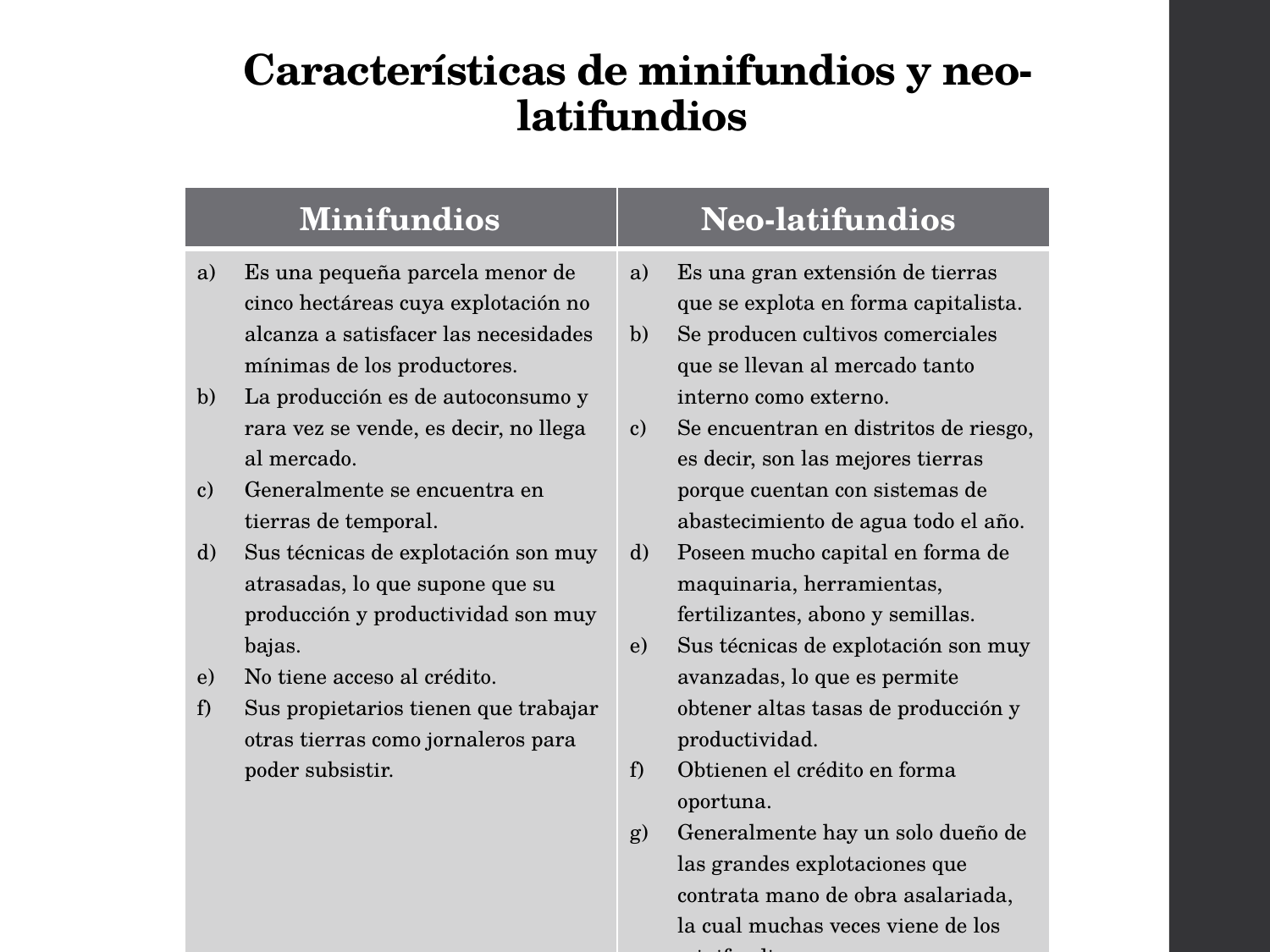

# Características de minifundios y neo-latifundios
| Minifundios | Neo-latifundios |
| --- | --- |
| Es una pequeña parcela menor de cinco hectáreas cuya explotación no alcanza a satisfacer las necesidades mínimas de los productores. La producción es de autoconsumo y rara vez se vende, es decir, no llega al mercado. Generalmente se encuentra en tierras de temporal. Sus técnicas de explotación son muy atrasadas, lo que supone que su producción y productividad son muy bajas. No tiene acceso al crédito. Sus propietarios tienen que trabajar otras tierras como jornaleros para poder subsistir. | Es una gran extensión de tierras que se explota en forma capitalista. Se producen cultivos comerciales que se llevan al mercado tanto interno como externo. Se encuentran en distritos de riesgo, es decir, son las mejores tierras porque cuentan con sistemas de abastecimiento de agua todo el año. Poseen mucho capital en forma de maquinaria, herramientas, fertilizantes, abono y semillas. Sus técnicas de explotación son muy avanzadas, lo que es permite obtener altas tasas de producción y productividad. Obtienen el crédito en forma oportuna. Generalmente hay un solo dueño de las grandes explotaciones que contrata mano de obra asalariada, la cual muchas veces viene de los minifundios. |